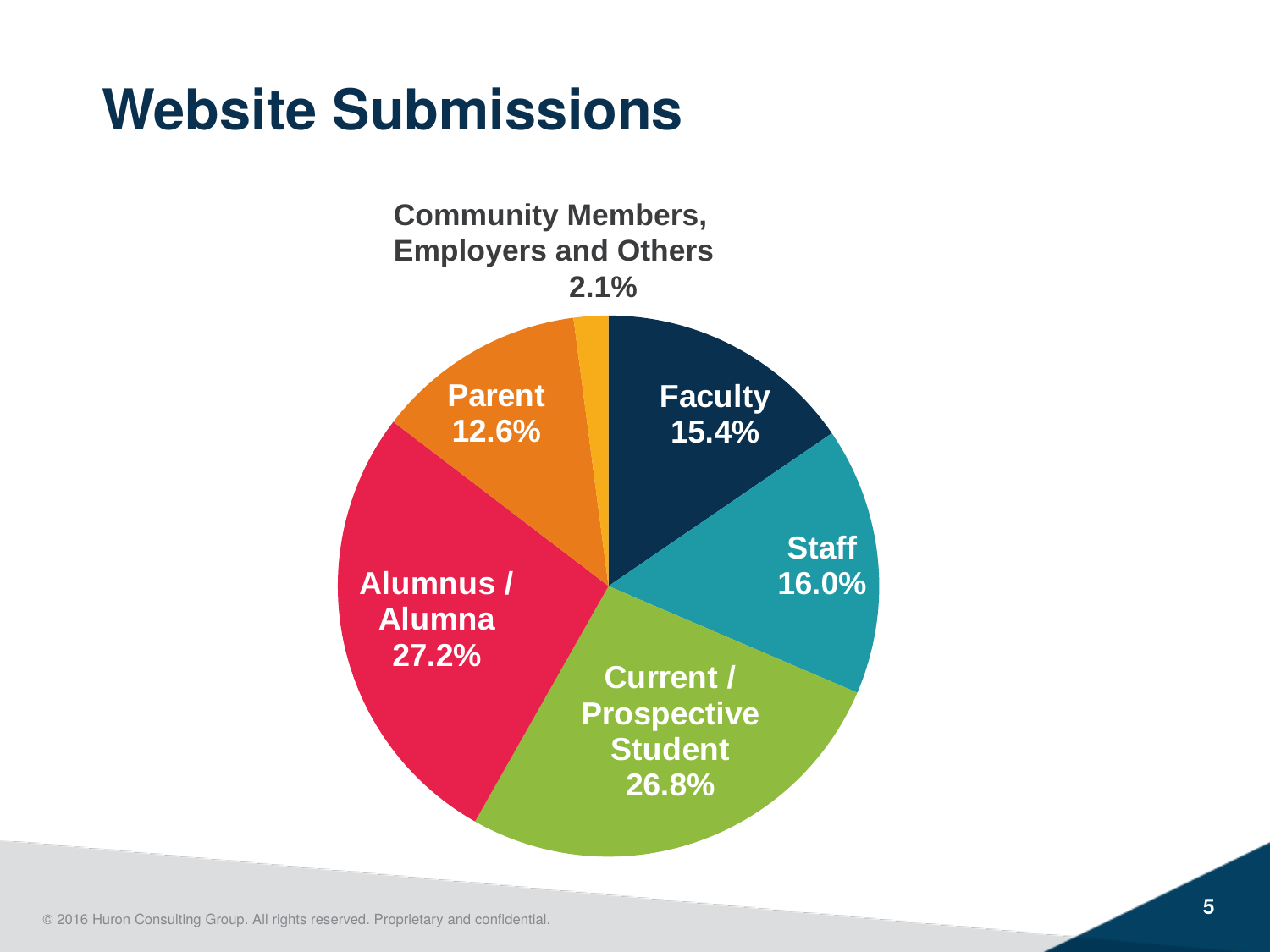

Website Submissions
Community Members, Employers and Others
2.1%

### Chart

| Category | Respondents by Stakeholder Group |
|---|---|
| Faculty | 112.0 |
| Staff | 116.0 |
| Current / Prospective Student | 194.0 |
| Alumnus / Alumna | 197.0 |
| Parent | 91.0 |
| Community Member, Employers and Others | 15.0 |